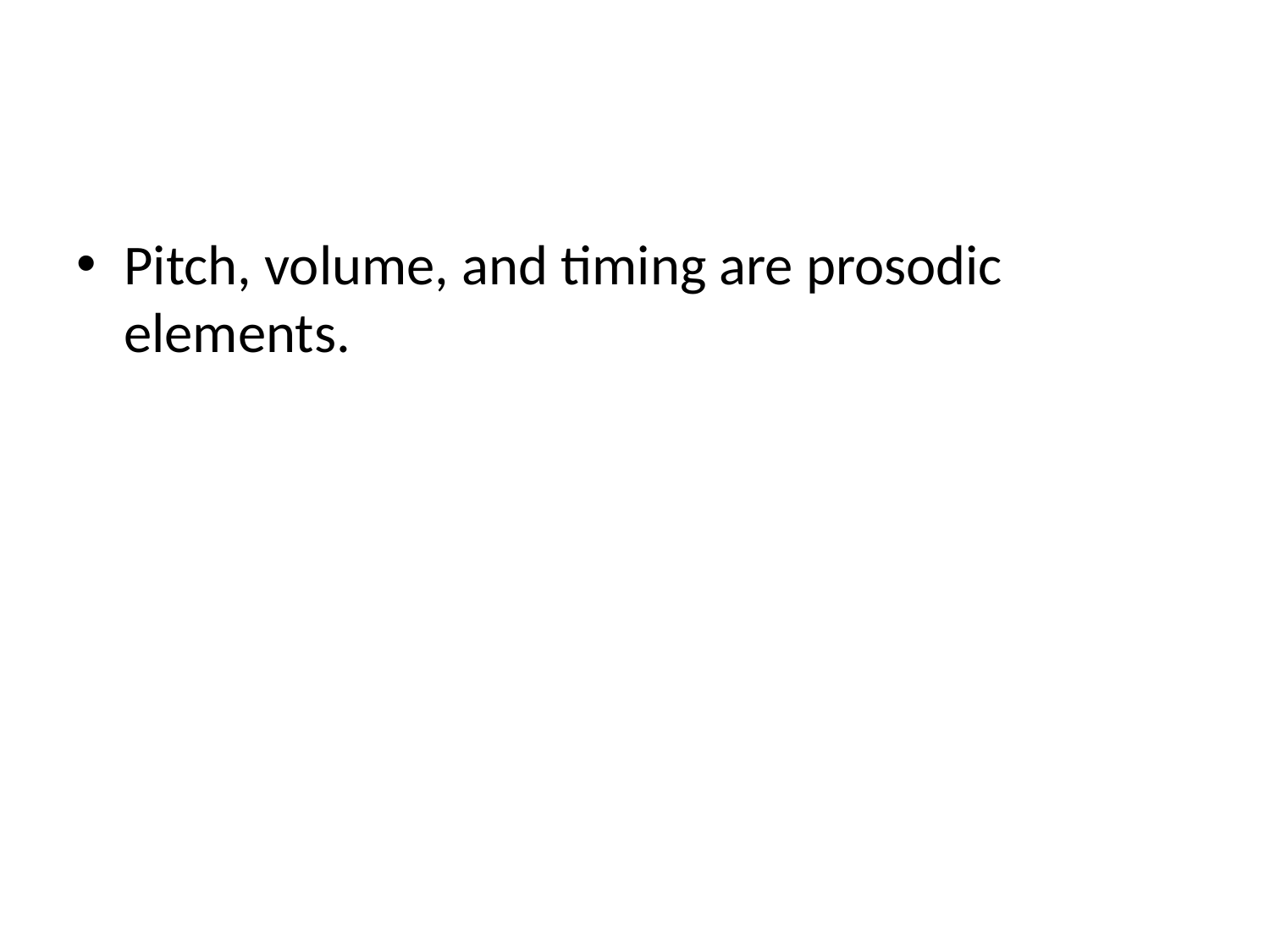

Pitch, volume, and timing are prosodic elements.